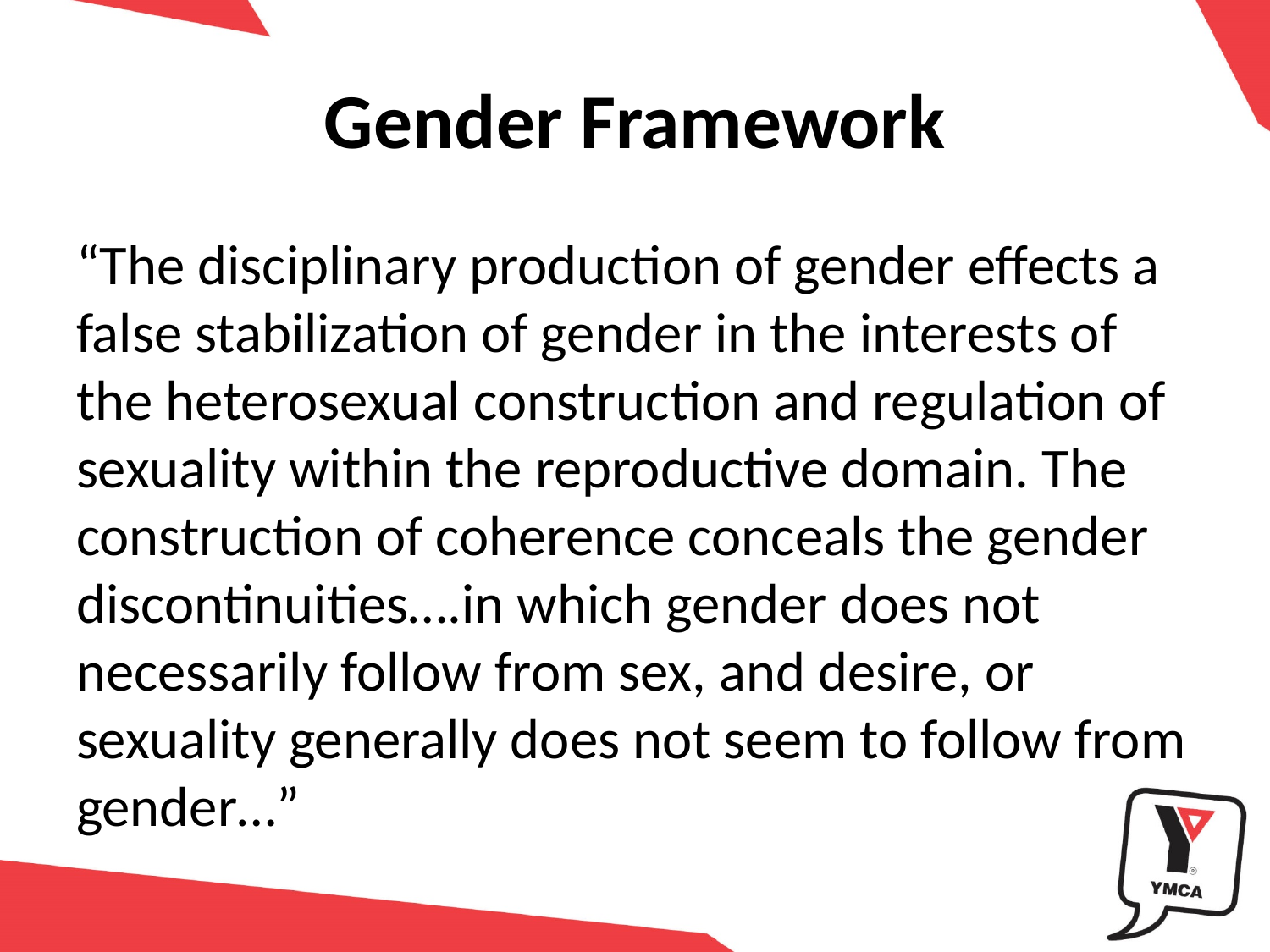

# Gender Framework
“The disciplinary production of gender effects a false stabilization of gender in the interests of the heterosexual construction and regulation of sexuality within the reproductive domain. The construction of coherence conceals the gender discontinuities….in which gender does not necessarily follow from sex, and desire, or sexuality generally does not seem to follow from gender…”